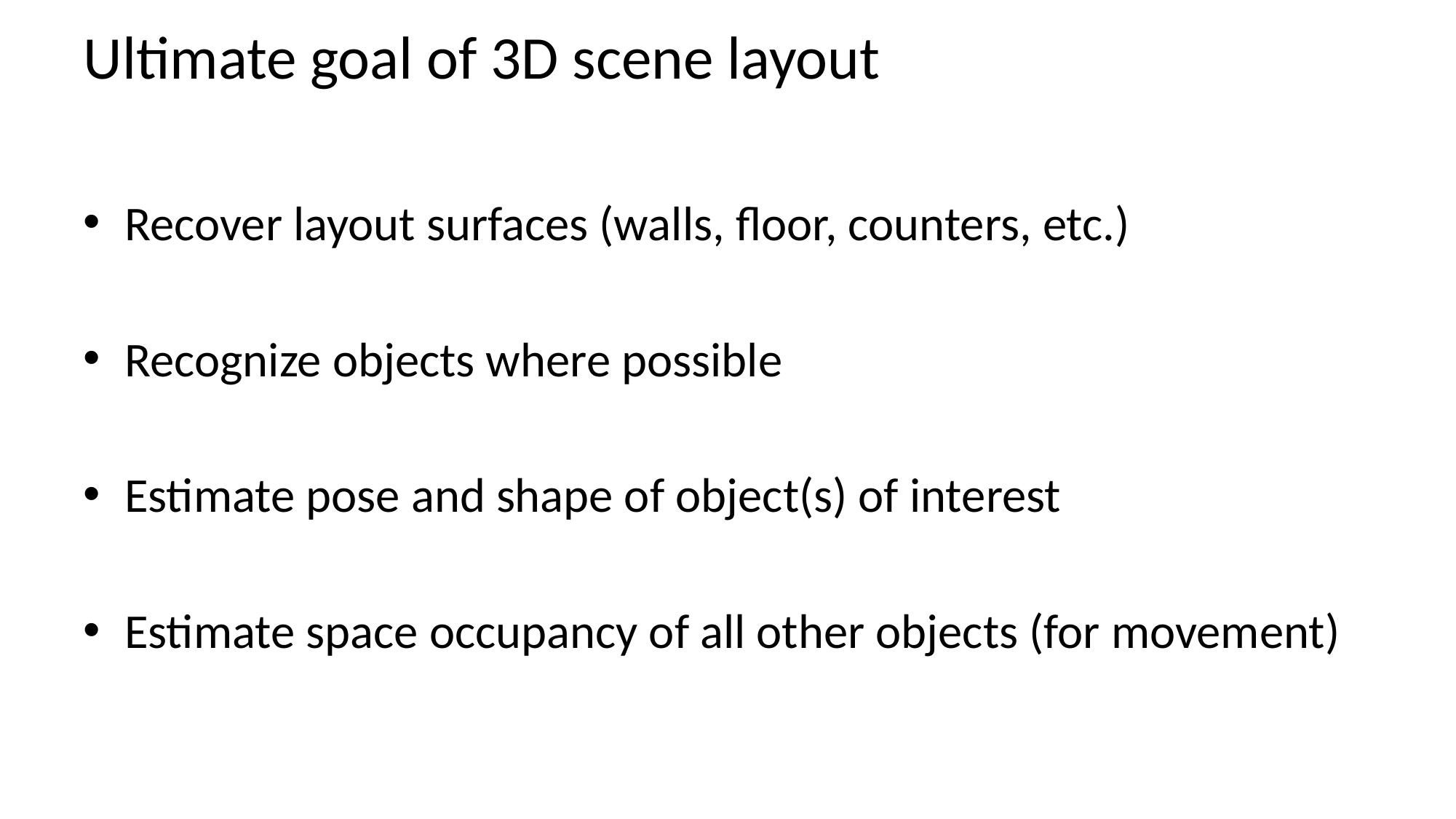

# Ultimate goal of 3D scene layout

Recover layout surfaces (walls, floor, counters, etc.)

Recognize objects where possible

Estimate pose and shape of object(s) of interest

Estimate space occupancy of all other objects (for movement)